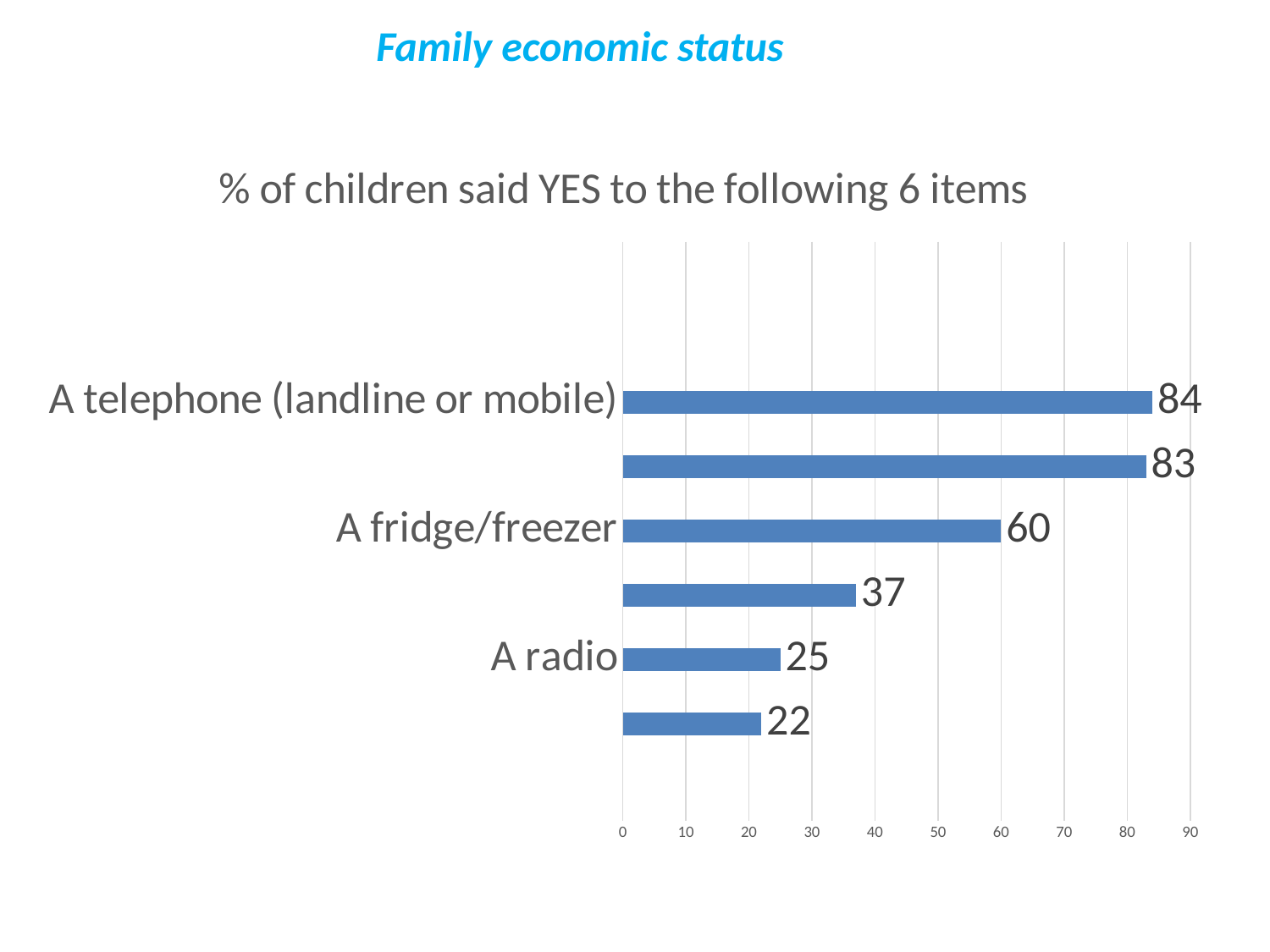

Family economic status

### Chart: % of children said YES to the following 6 items

| Category |  |
|---|---|
|  | None |
| A computer (including laptops and tablets) | 22.0 |
| A radio | 25.0 |
| A family car / van / motorbike / etc. | 37.0 |
| A fridge/freezer | 60.0 |
| A television | 83.0 |
| A telephone (landline or mobile) | 84.0 |